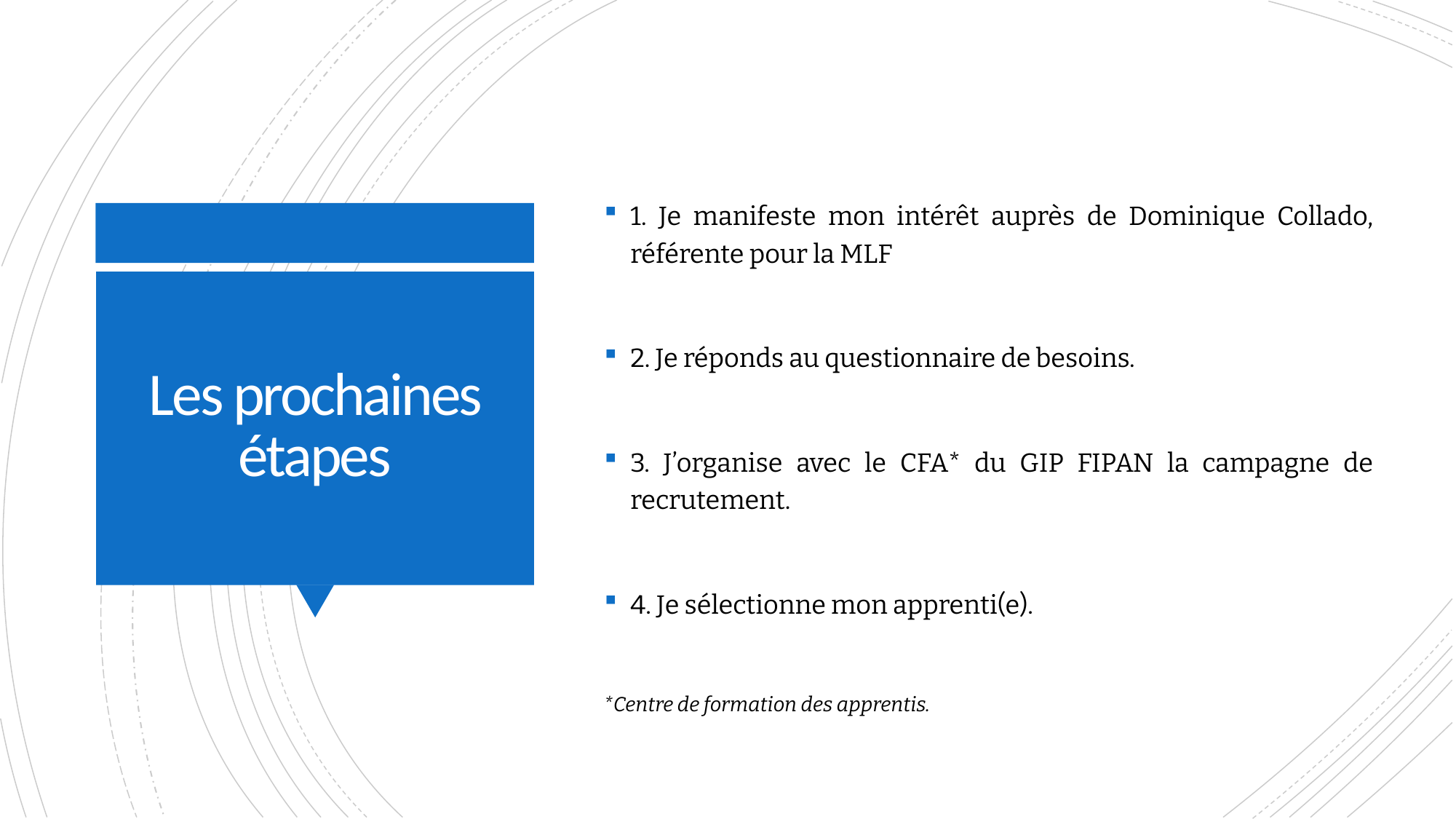

1. Je manifeste mon intérêt auprès de Dominique Collado, référente pour la MLF

2. Je réponds au questionnaire de besoins.

3. J’organise avec le CFA* du GIP FIPAN la campagne de recrutement.

4. Je sélectionne mon apprenti(e).

*Centre de formation des apprentis.
# Les prochaines étapes